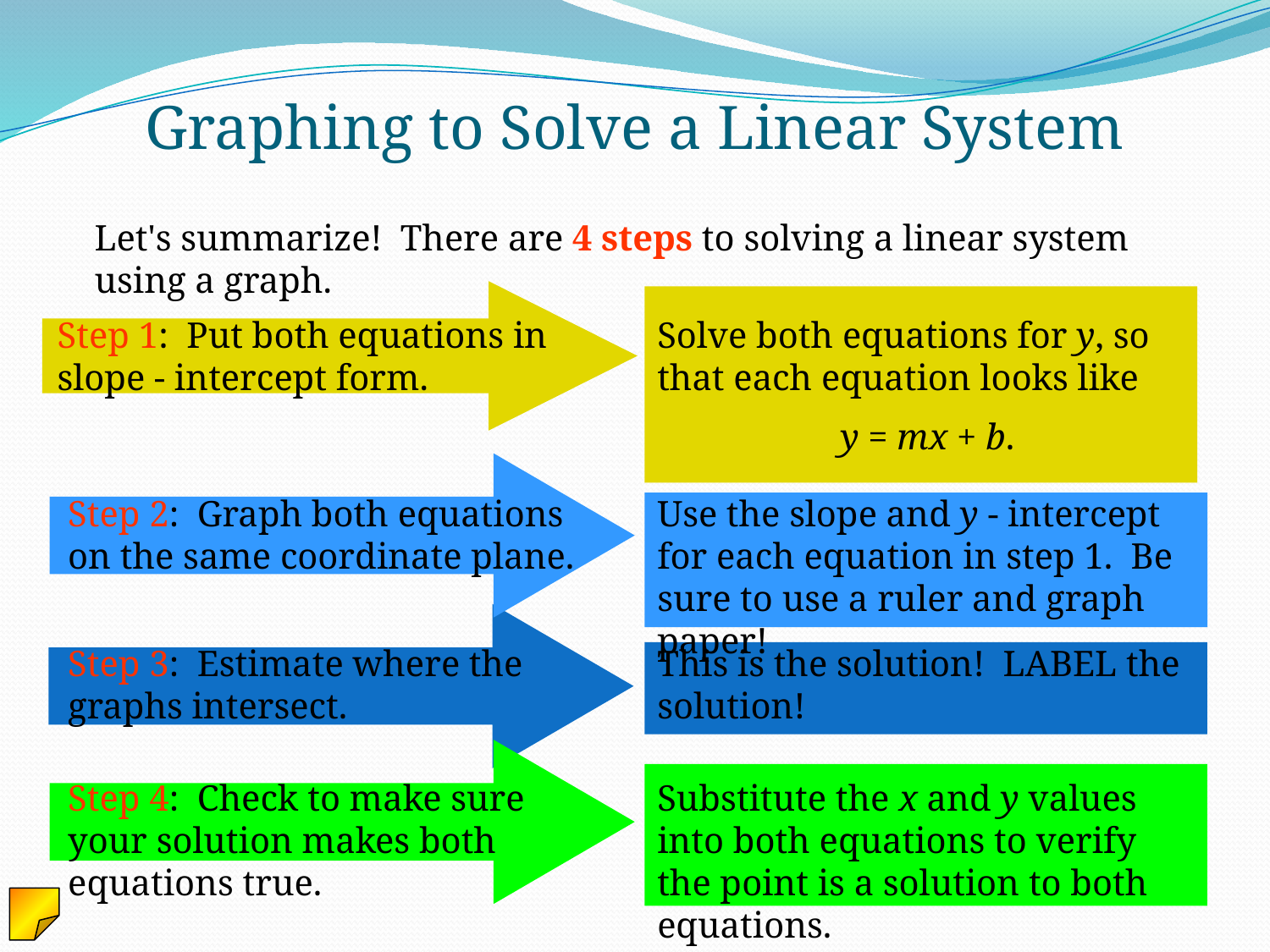

Graphing to Solve a Linear System
Let's summarize!  There are 4 steps to solving a linear system using a graph.

Step 1:  Put both equations in slope - intercept form.
Solve both equations for y, so that each equation looks like
y = mx + b.

Step 2:  Graph both equations on the same coordinate plane.
Use the slope and y - intercept for each equation in step 1.  Be sure to use a ruler and graph paper!

Step 3:  Estimate where the graphs intersect.
This is the solution!  LABEL the solution!

Step 4:  Check to make sure your solution makes both equations true.
Substitute the x and y values into both equations to verify the point is a solution to both equations.